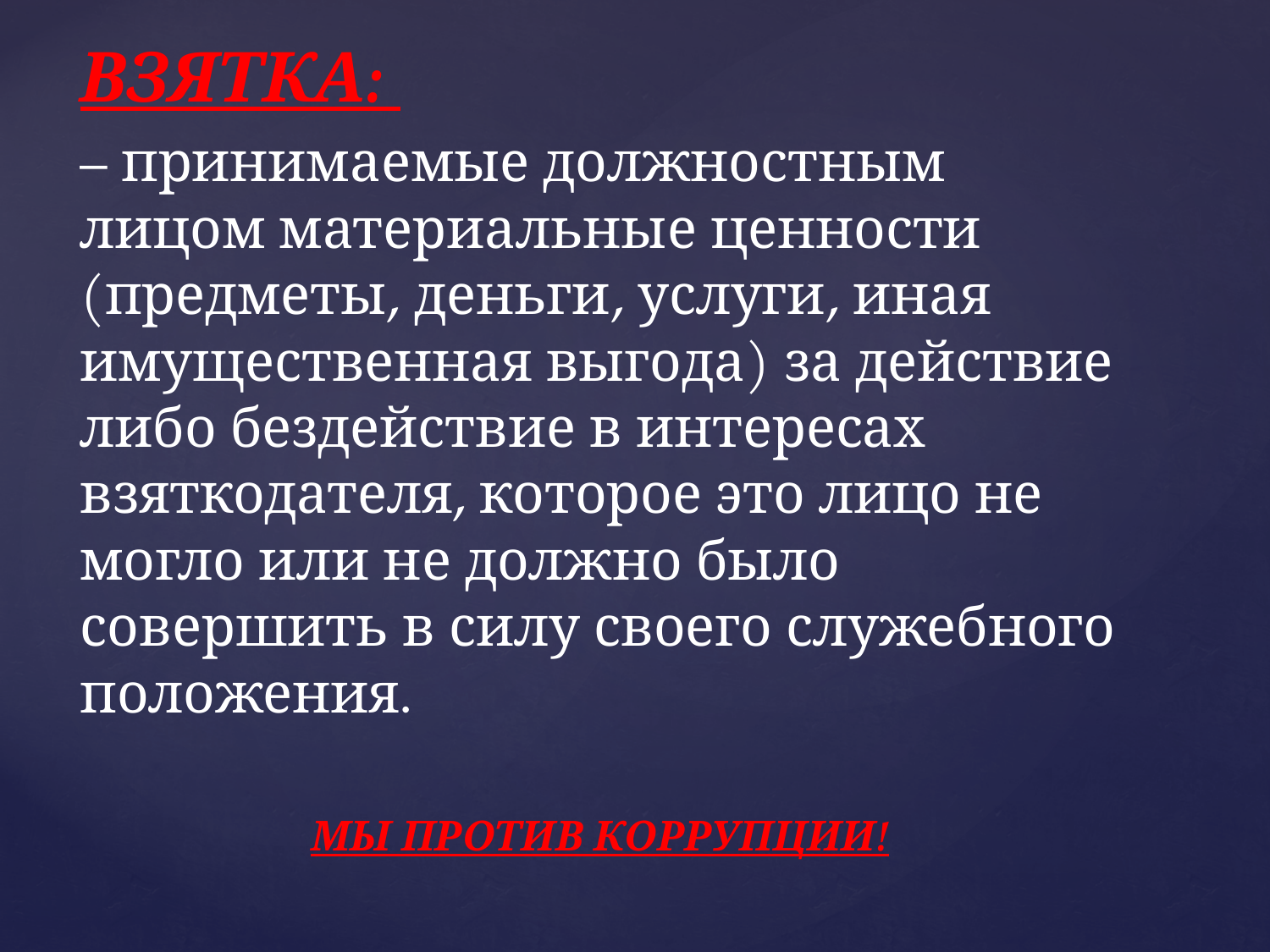

ВЗЯТКА:
– принимаемые должностным лицом материальные ценности (предметы, деньги, услуги, иная имущественная выгода) за действие либо бездействие в интересах взяткодателя, которое это лицо не могло или не должно было совершить в силу своего служебного положения.

МЫ ПРОТИВ КОРРУПЦИИ!